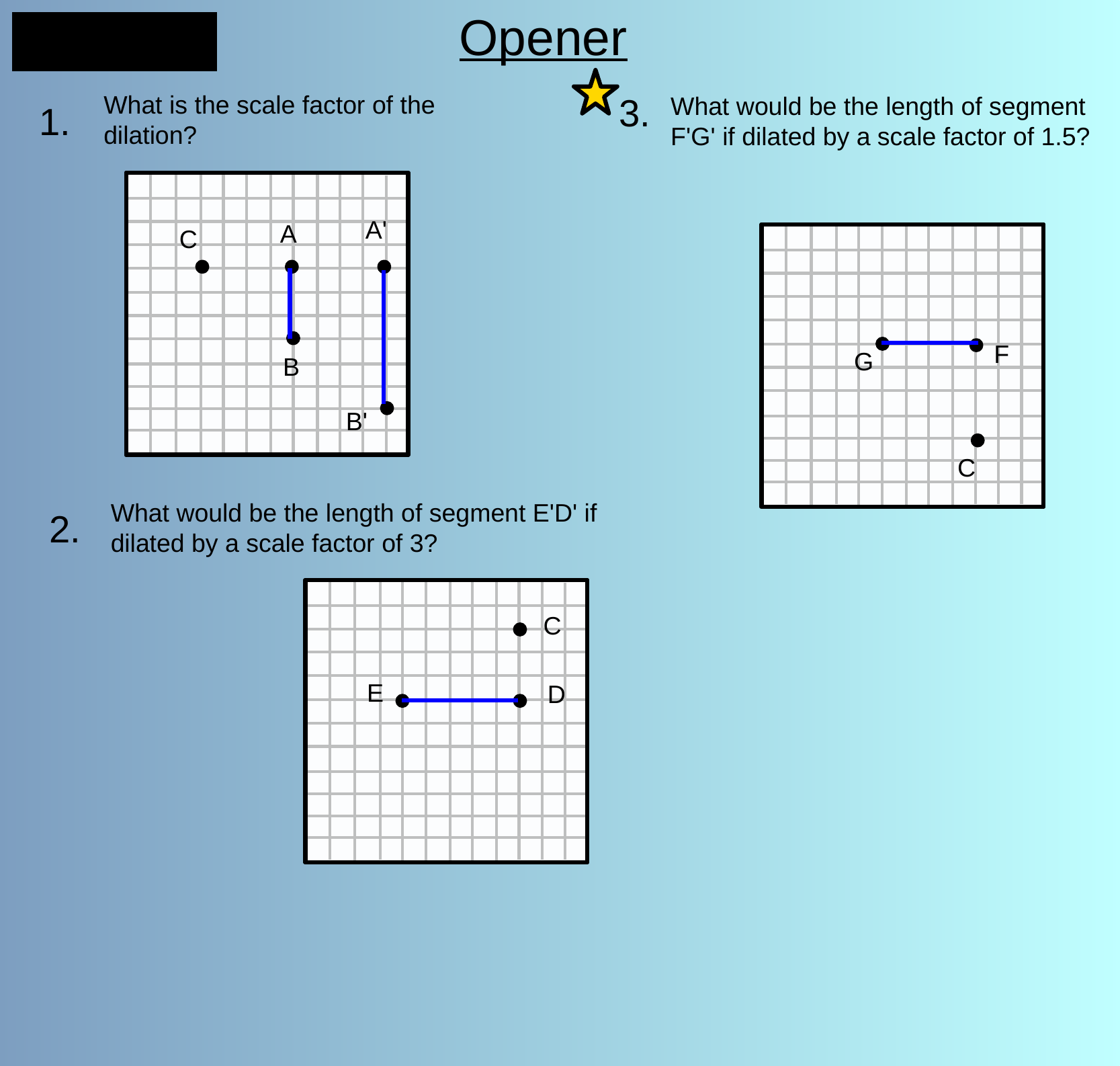

Opener

What is the scale factor  of the dilation?
3.
What would be the length of  segment F'G' if dilated by a  scale factor of 1.5?
1.

A'
A
C

B
B'

F

G

C
What would be the length of  segment E'D' if dilated by a scale  factor of 3?
2.

C

E
D